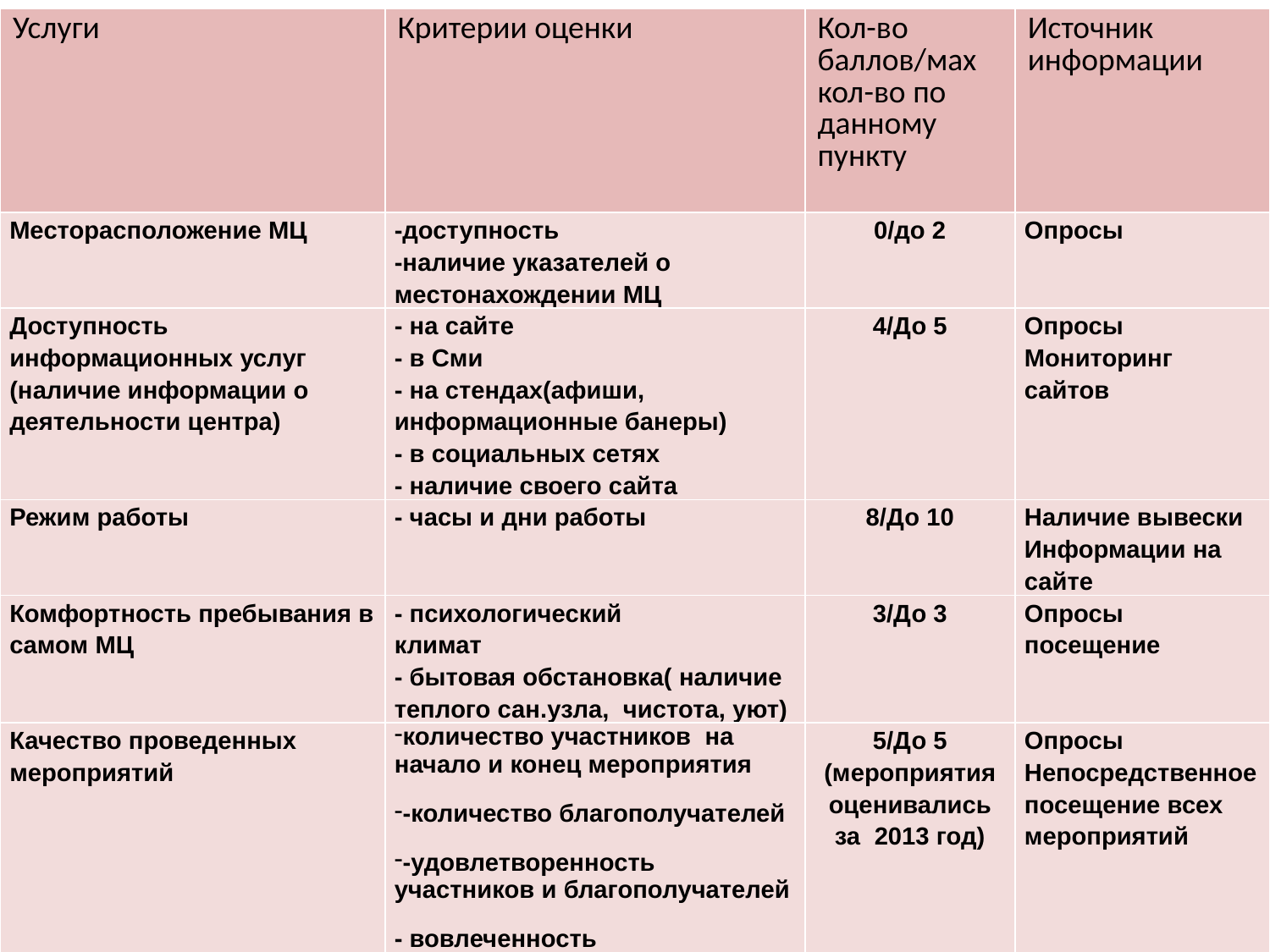

| Услуги | Критерии оценки | Кол-во баллов/мах кол-во по данному пункту | Источник информации |
| --- | --- | --- | --- |
| Месторасположение МЦ | -доступность -наличие указателей о местонахождении МЦ | 0/до 2 | Опросы |
| Доступность информационных услуг (наличие информации о деятельности центра) | - на сайте - в Сми - на стендах(афиши, информационные банеры) - в социальных сетях - наличие своего сайта | 4/До 5 | Опросы Мониторинг сайтов |
| Режим работы | - часы и дни работы | 8/До 10 | Наличие вывески Информации на сайте |
| Комфортность пребывания в самом МЦ | - психологический климат - бытовая обстановка( наличие теплого сан.узла, чистота, уют) | 3/До 3 | Опросы посещение |
| Качество проведенных мероприятий | количество участников на начало и конец мероприятия -количество благополучателей -удовлетворенность участников и благополучателей - вовлеченность присутствующих -количество проведенных мероприятий | 5/До 5 (мероприятия оценивались за 2013 год) | Опросы Непосредственное посещение всех мероприятий |
| Возможность обратной связи в работе МЦ | - наличие группы МЦ в соц.сетях | 5/До 5 | - Анкетирование - СМС –голосование - обсуждение в соц.сетях |
| Разнообразие направлений деятельности | Наличие направлений: - патриотизм - добровольчество - танцевальные жанры - спорт - пр. | 7/До 14 (14 основных направлений в молодежной политике Красноярского края) | Анализ программ, Количество любительских объединений |